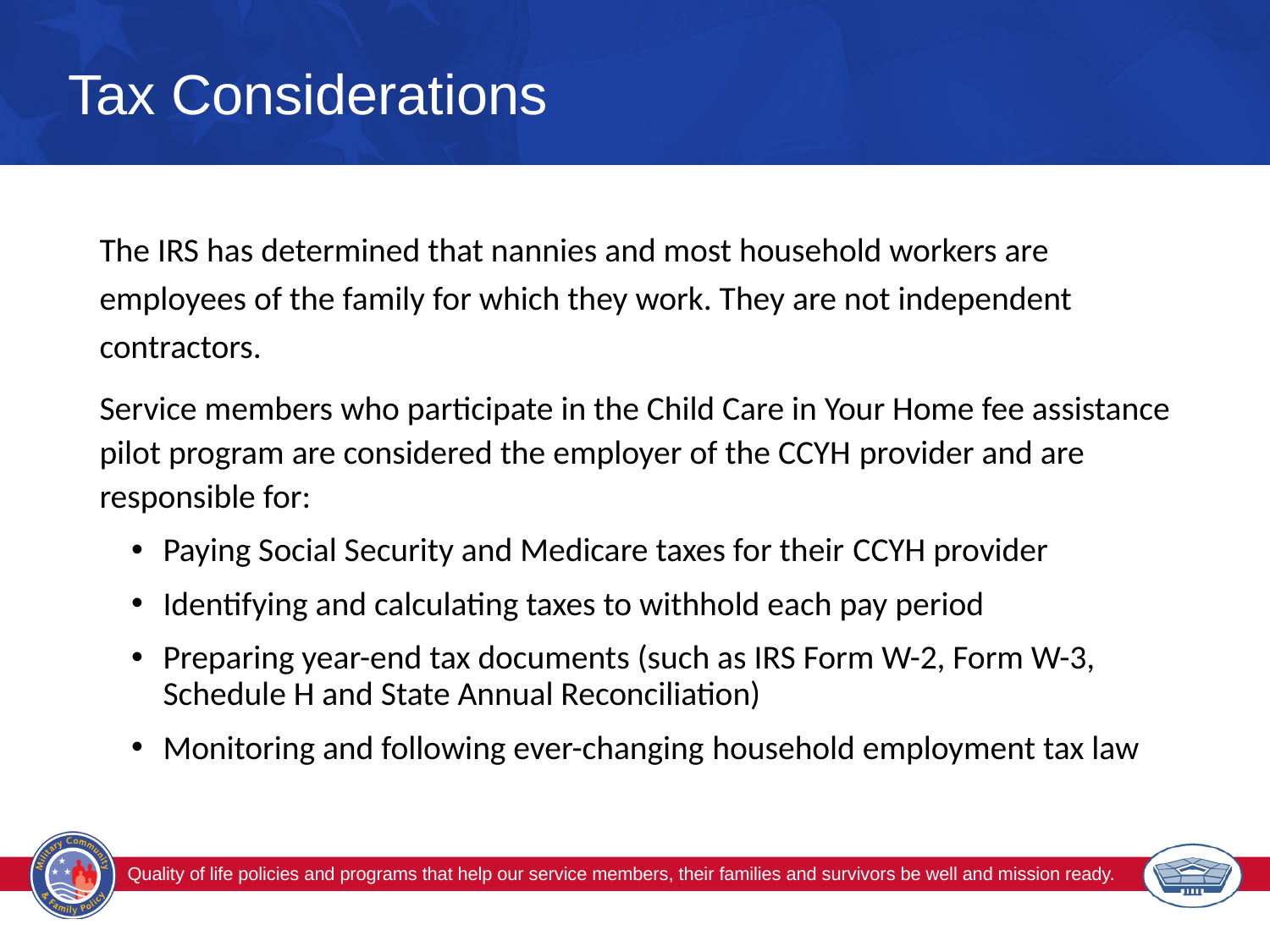

# Tax Considerations
The IRS has determined that nannies and most household workers are employees of the family for which they work. They are not independent contractors.
Service members who participate in the Child Care in Your Home fee assistance pilot program are considered the employer of the CCYH provider and are responsible for:
Paying Social Security and Medicare taxes for their CCYH provider
Identifying and calculating taxes to withhold each pay period
Preparing year-end tax documents (such as IRS Form W-2, Form W-3, Schedule H and State Annual Reconciliation)
Monitoring and following ever-changing household employment tax law